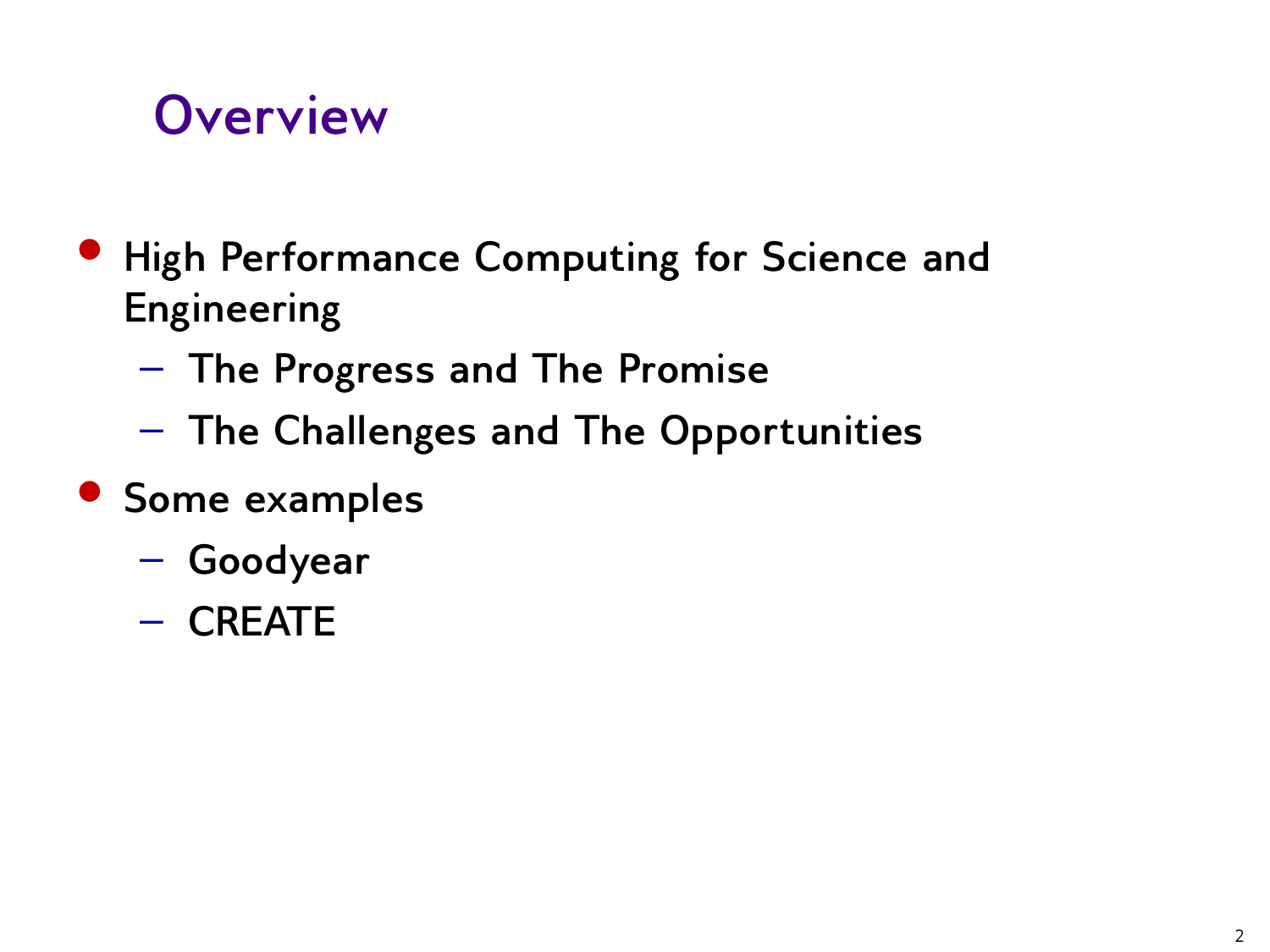

# Overview
High Performance Computing for Science and Engineering
The Progress and The Promise
The Challenges and The Opportunities
Some examples
Goodyear
CREATE

2